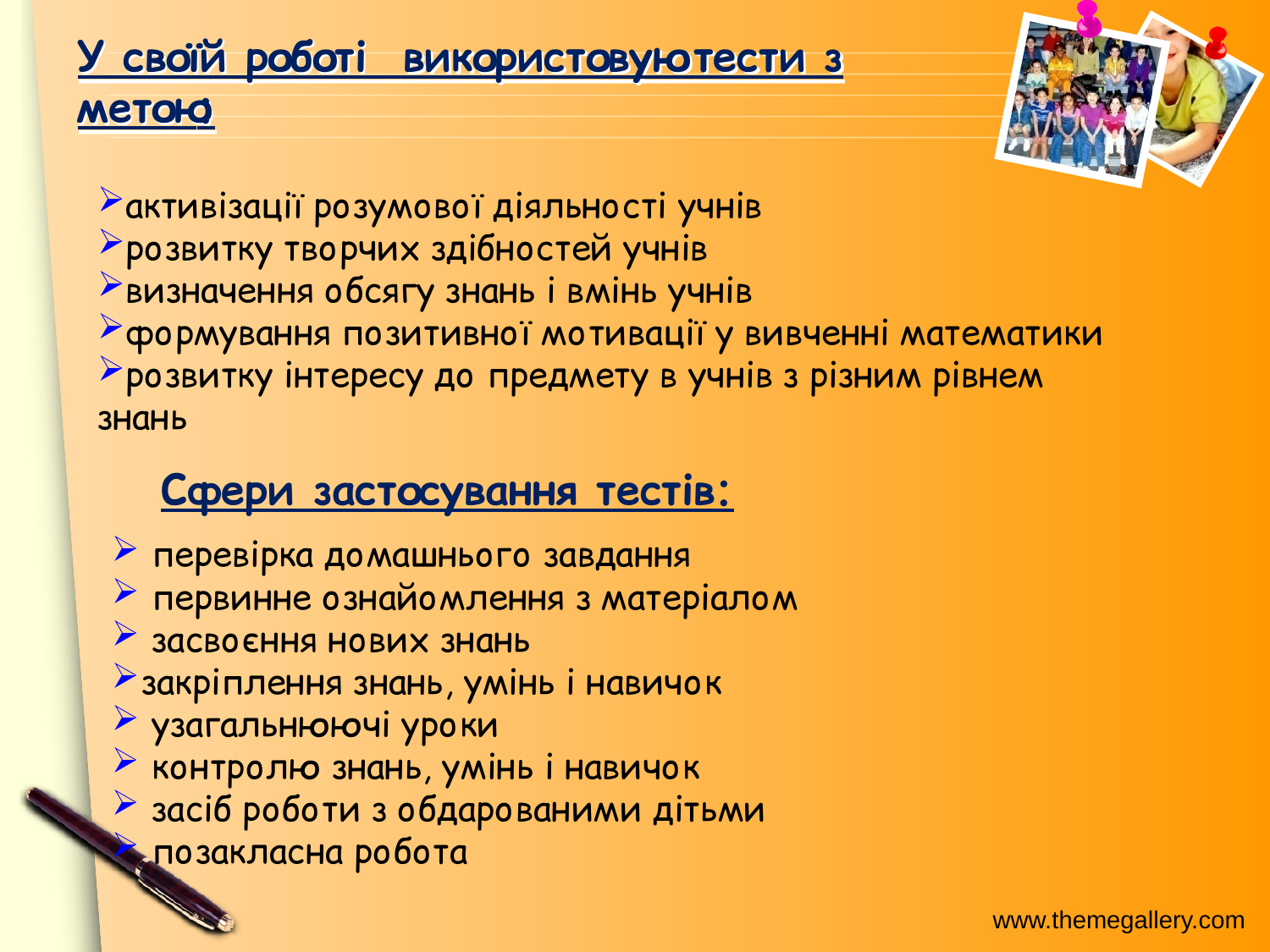

# У своїй роботі  використовую тести з метою:
активізації розумової діяльності учнів
розвитку творчих здібностей учнів
визначення обсягу знань і вмінь учнів
формування позитивної мотивації у вивченні математики
розвитку інтересу до предмету в учнів з різним рівнем знань

Сфери застосування тестів:
 перевірка домашнього завдання
 первинне ознайомлення з матеріалом
 засвоєння нових знань
закріплення знань, умінь і навичок
 узагальнюючі уроки
 контролю знань, умінь і навичок
 засіб роботи з обдарованими дітьми
 позакласна робота